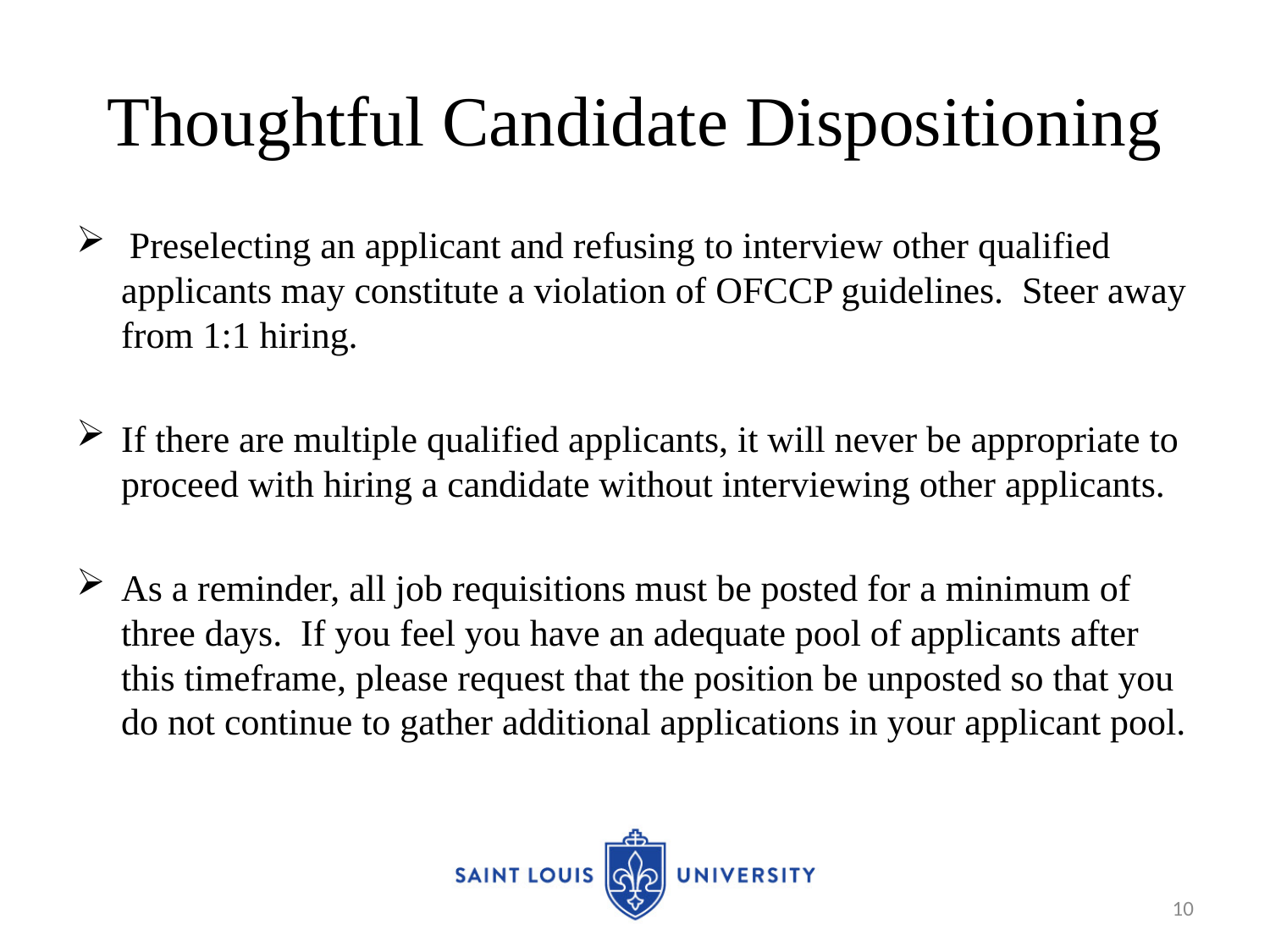

# Thoughtful Candidate Dispositioning
 Preselecting an applicant and refusing to interview other qualified applicants may constitute a violation of OFCCP guidelines.  Steer away from 1:1 hiring.

If there are multiple qualified applicants, it will never be appropriate to proceed with hiring a candidate without interviewing other applicants.

As a reminder, all job requisitions must be posted for a minimum of three days.  If you feel you have an adequate pool of applicants after this timeframe, please request that the position be unposted so that you do not continue to gather additional applications in your applicant pool.

10